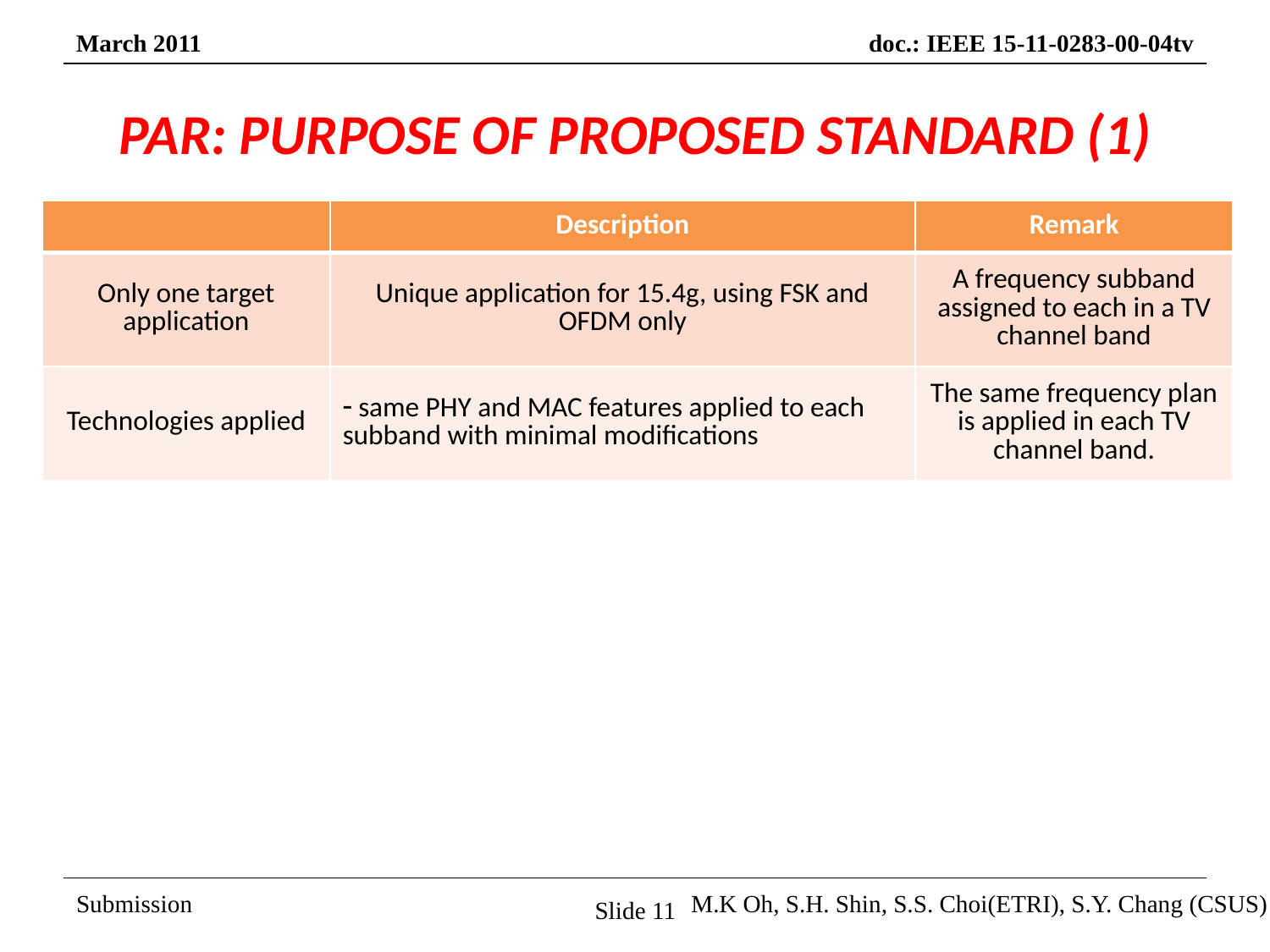

# PAR: PURPOSE OF PROPOSED STANDARD (1)
|  | Description | Remark |
| --- | --- | --- |
| Only one target application | Unique application for 15.4g, using FSK and OFDM only | A frequency subband assigned to each in a TV channel band |
| Technologies applied | same PHY and MAC features applied to each subband with minimal modifications | The same frequency plan is applied in each TV channel band. |

Slide 11